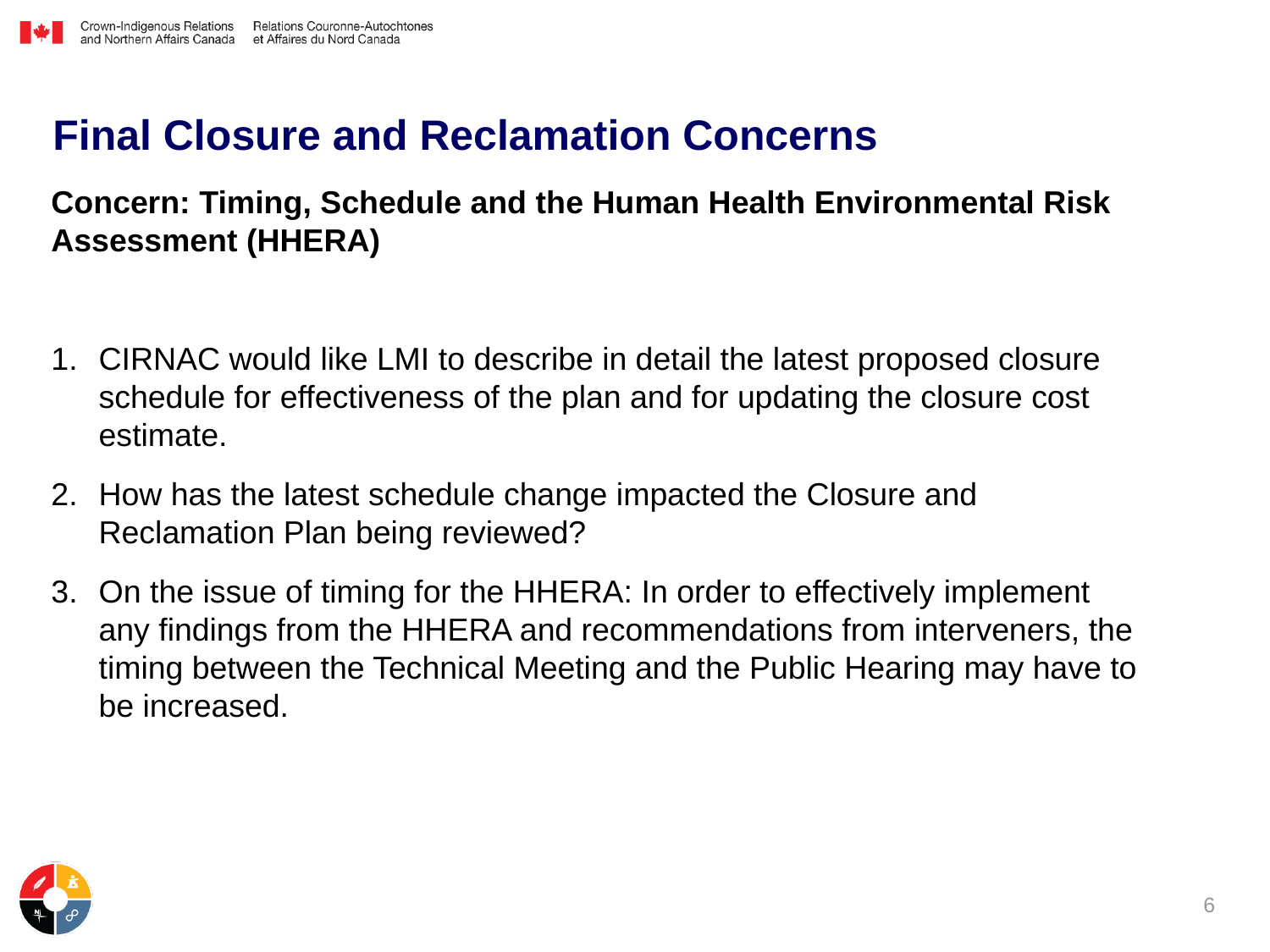

# Final Closure and Reclamation Concerns
Concern: Timing, Schedule and the Human Health Environmental Risk Assessment (HHERA)

CIRNAC would like LMI to describe in detail the latest proposed closure schedule for effectiveness of the plan and for updating the closure cost estimate.
How has the latest schedule change impacted the Closure and Reclamation Plan being reviewed?
On the issue of timing for the HHERA: In order to effectively implement any findings from the HHERA and recommendations from interveners, the timing between the Technical Meeting and the Public Hearing may have to be increased.

6